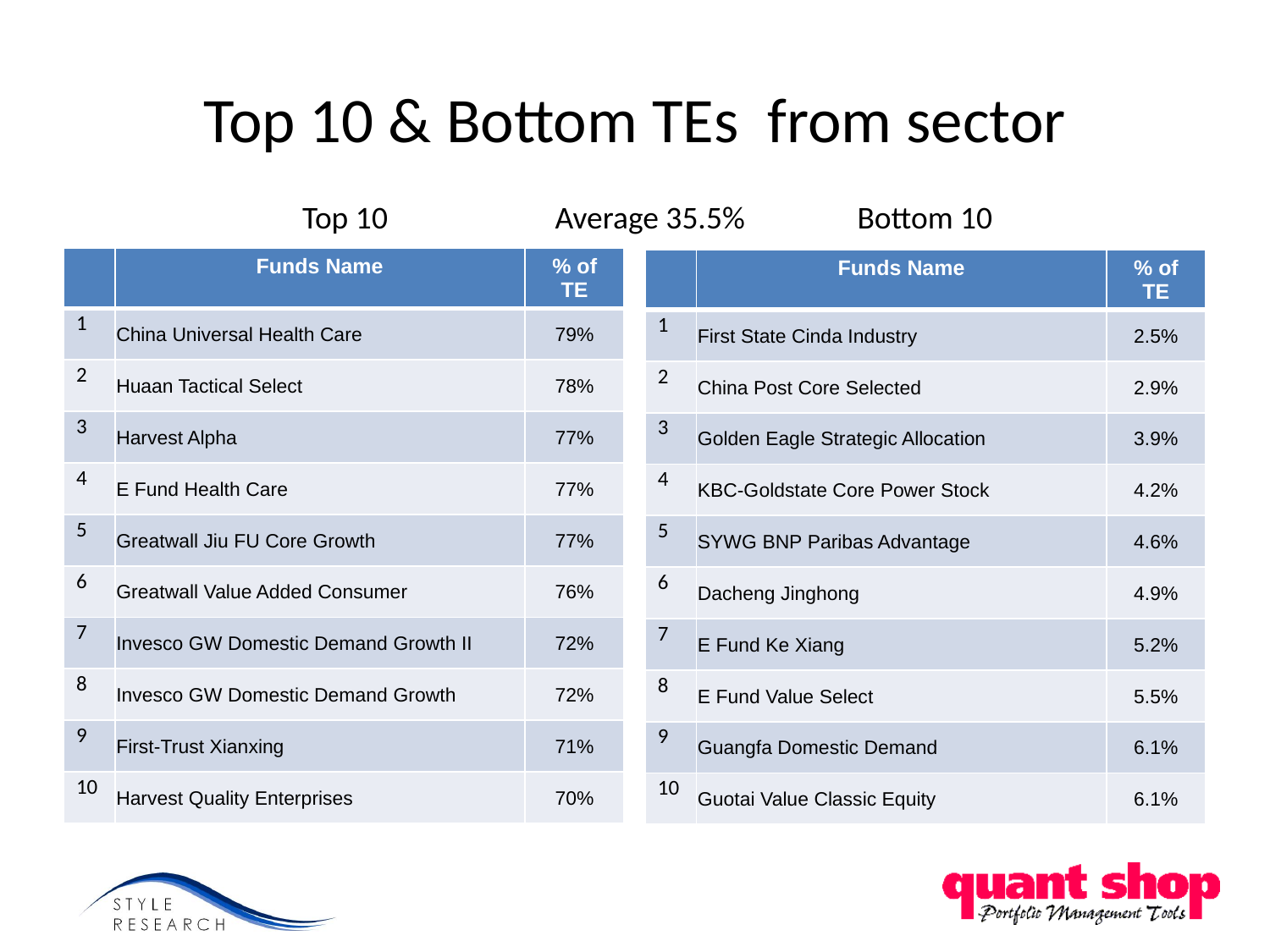

# Top 10 & Bottom TEs  from sector
Top 10
Average 35.5%
Bottom 10
|  | Funds Name | % of TE |
| --- | --- | --- |
| 1 | China Universal Health Care | 79% |
| 2 | Huaan Tactical Select | 78% |
| 3 | Harvest Alpha | 77% |
| 4 | E Fund Health Care | 77% |
| 5 | Greatwall Jiu FU Core Growth | 77% |
| 6 | Greatwall Value Added Consumer | 76% |
| 7 | Invesco GW Domestic Demand Growth II | 72% |
| 8 | Invesco GW Domestic Demand Growth | 72% |
| 9 | First-Trust Xianxing | 71% |
| 10 | Harvest Quality Enterprises | 70% |
|  | Funds Name | % of TE |
| --- | --- | --- |
| 1 | First State Cinda Industry | 2.5% |
| 2 | China Post Core Selected | 2.9% |
| 3 | Golden Eagle Strategic Allocation | 3.9% |
| 4 | KBC-Goldstate Core Power Stock | 4.2% |
| 5 | SYWG BNP Paribas Advantage | 4.6% |
| 6 | Dacheng Jinghong | 4.9% |
| 7 | E Fund Ke Xiang | 5.2% |
| 8 | E Fund Value Select | 5.5% |
| 9 | Guangfa Domestic Demand | 6.1% |
| 10 | Guotai Value Classic Equity | 6.1% |